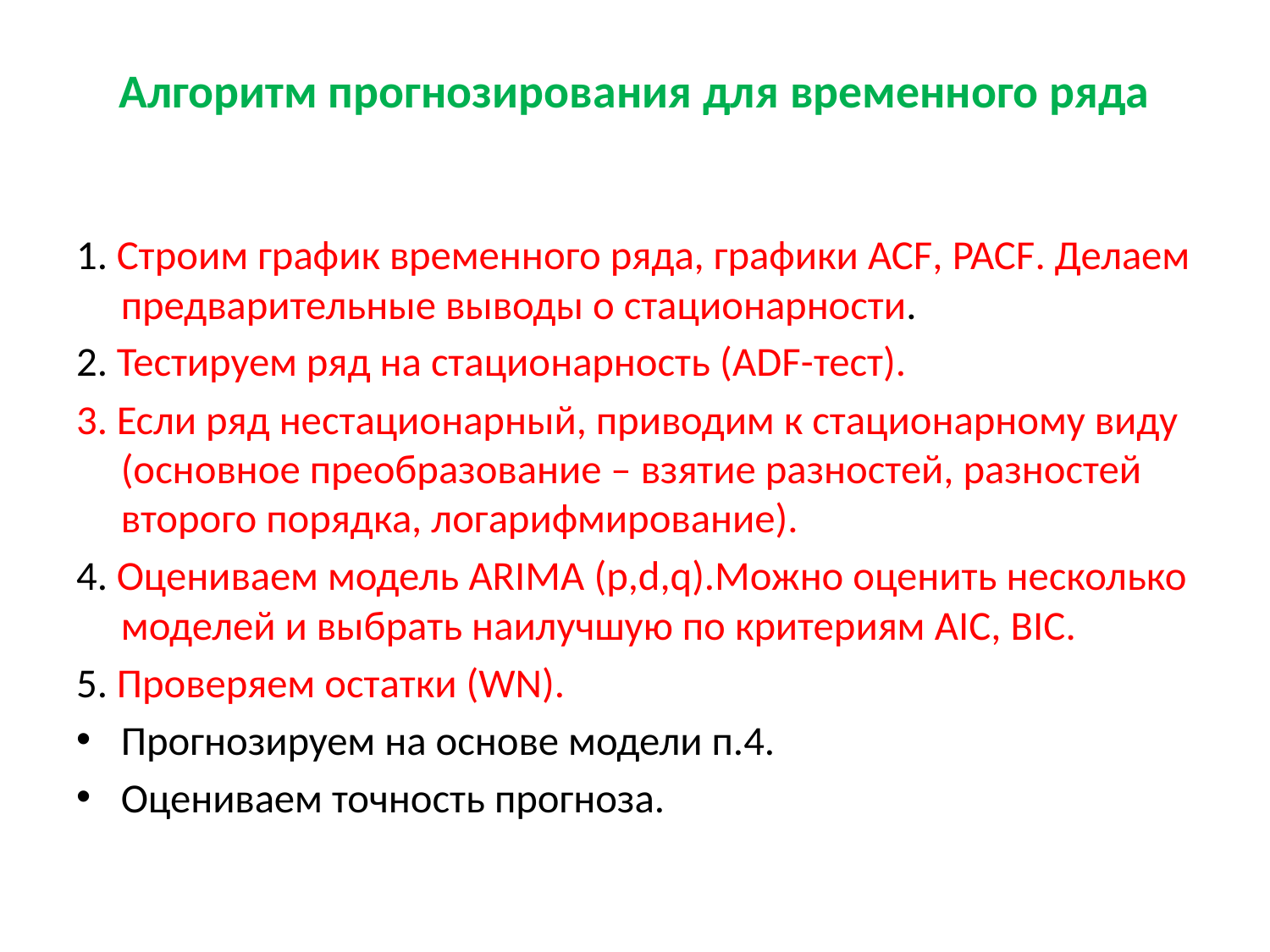

# Алгоритм прогнозирования для временного ряда
1. Строим график временного ряда, графики ACF, PACF. Делаем предварительные выводы о стационарности.
2. Тестируем ряд на стационарность (ADF-тест).
3. Если ряд нестационарный, приводим к стационарному виду (основное преобразование – взятие разностей, разностей второго порядка, логарифмирование).
4. Оцениваем модель ARIMA (p,d,q).Можно оценить несколько моделей и выбрать наилучшую по критериям AIC, BIC.
5. Проверяем остатки (WN).
Прогнозируем на основе модели п.4.
Оцениваем точность прогноза.